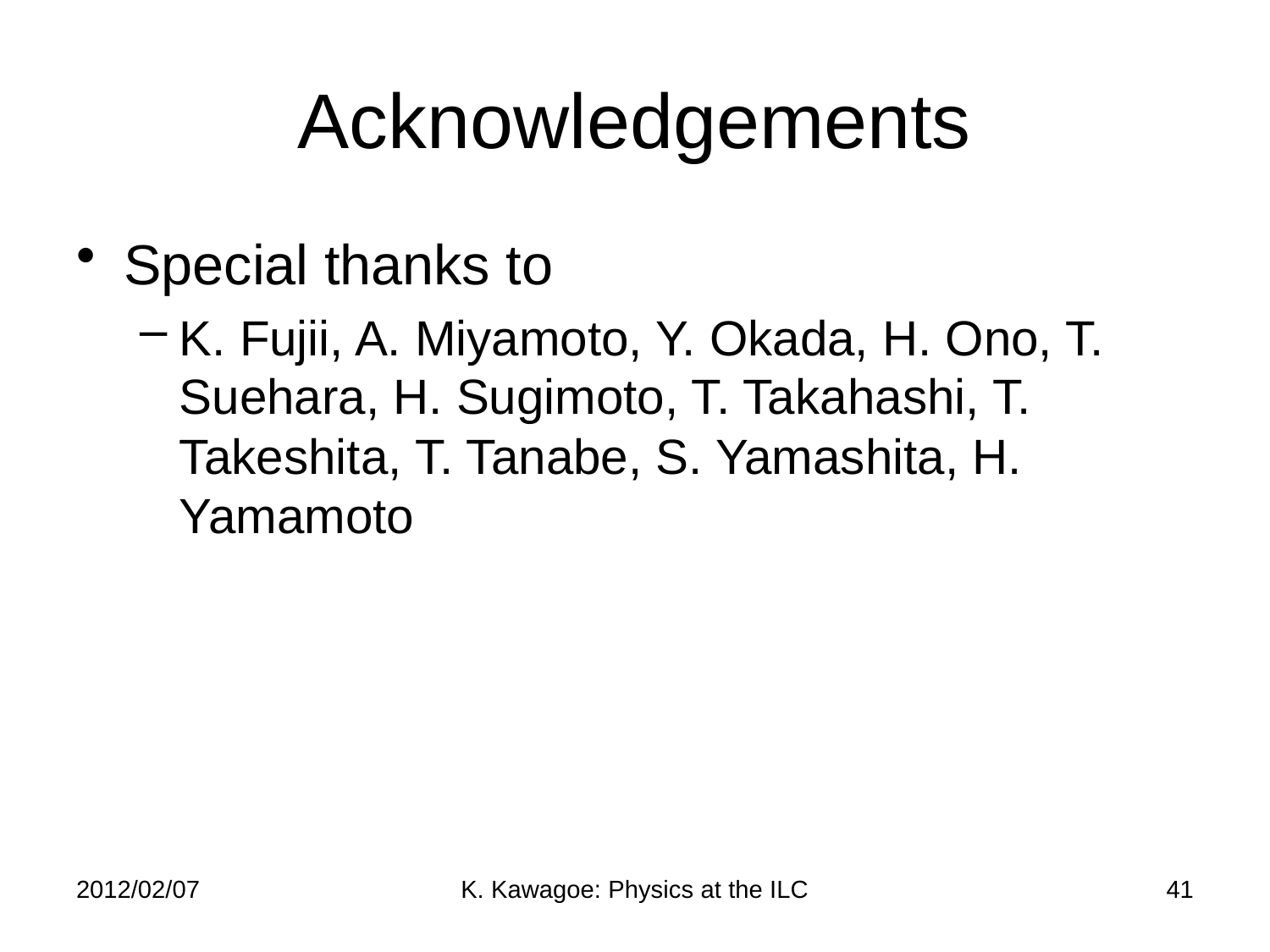

# Acknowledgements
Special thanks to
K. Fujii, A. Miyamoto, Y. Okada, H. Ono, T. Suehara, H. Sugimoto, T. Takahashi, T. Takeshita, T. Tanabe, S. Yamashita, H. Yamamoto
2012/02/07
K. Kawagoe: Physics at the ILC
41